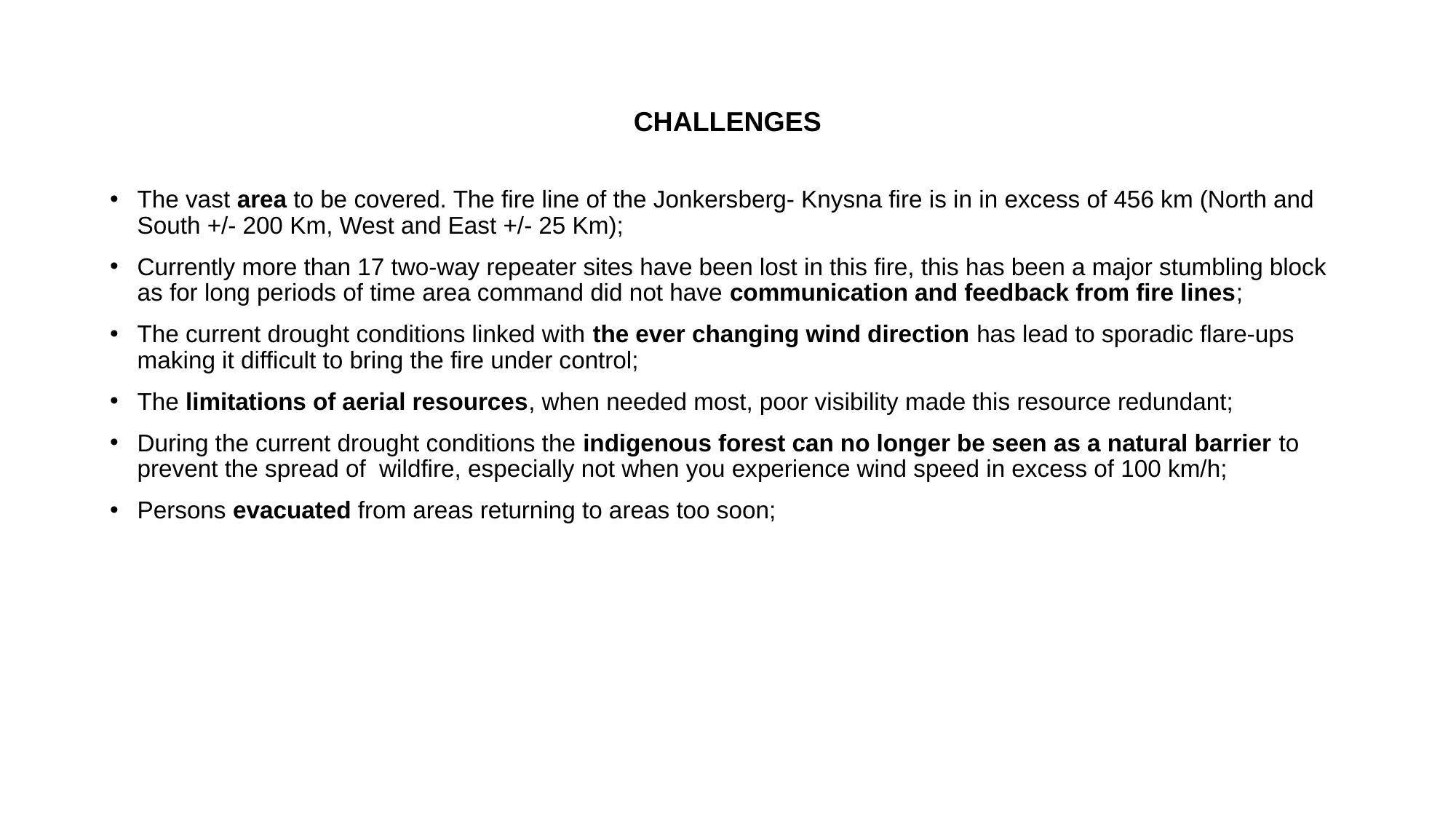

# CHALLENGES
The vast area to be covered. The fire line of the Jonkersberg- Knysna fire is in in excess of 456 km (North and South +/- 200 Km, West and East +/- 25 Km);
Currently more than 17 two-way repeater sites have been lost in this fire, this has been a major stumbling block as for long periods of time area command did not have communication and feedback from fire lines;
The current drought conditions linked with the ever changing wind direction has lead to sporadic flare-ups making it difficult to bring the fire under control;
The limitations of aerial resources, when needed most, poor visibility made this resource redundant;
During the current drought conditions the indigenous forest can no longer be seen as a natural barrier to prevent the spread of  wildfire, especially not when you experience wind speed in excess of 100 km/h;
Persons evacuated from areas returning to areas too soon;